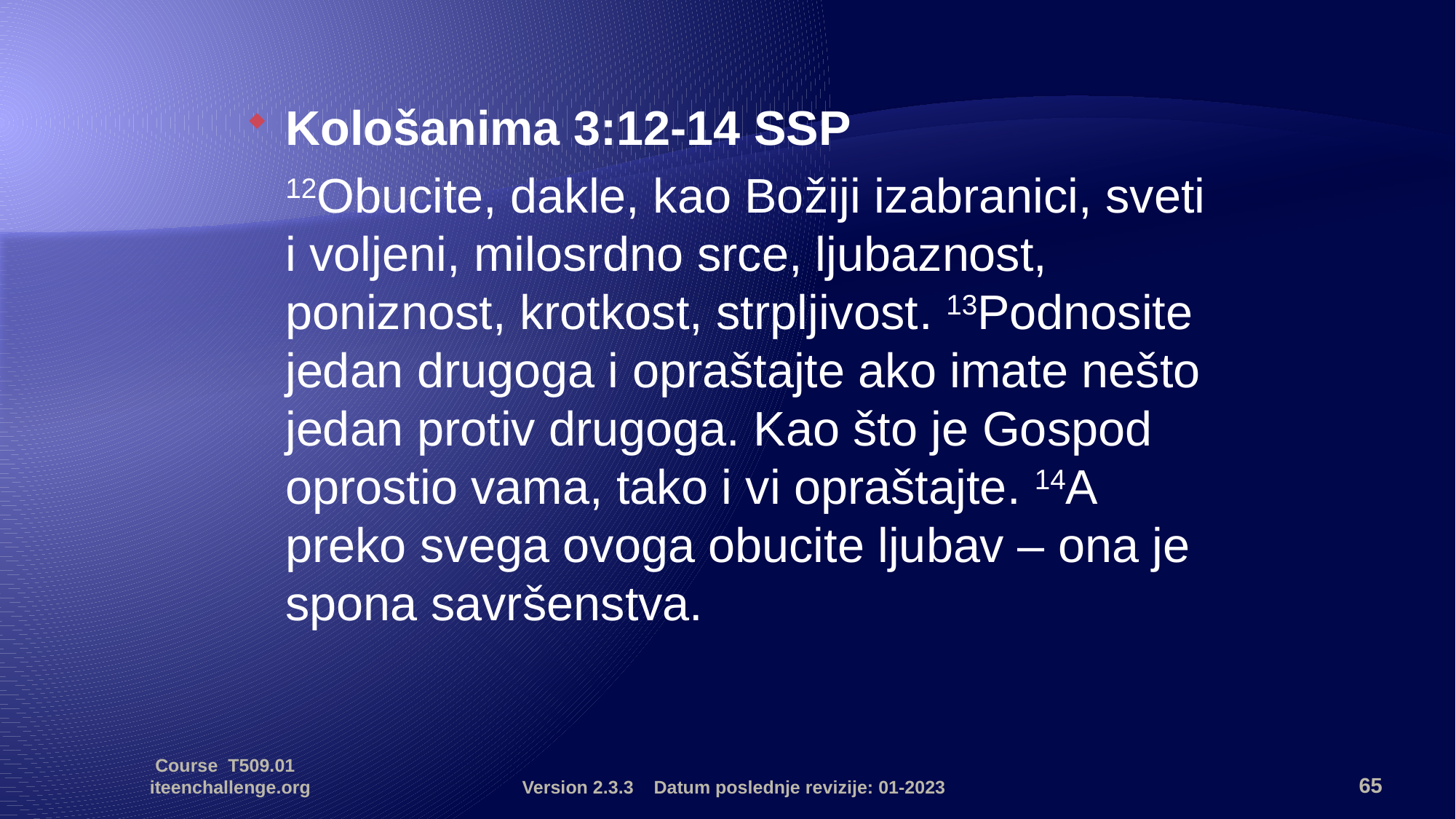

Kološanima 3:12-14 SSP
	12Obucite, dakle, kao Božiji izabranici, sveti i voljeni, milosrdno srce, ljubaznost, poniznost, krotkost, strpljivost. 13Podnosite jedan drugoga i opraštajte ako imate nešto jedan protiv drugoga. Kao što je Gospod oprostio vama, tako i vi opraštajte. 14A preko svega ovoga obucite ljubav – ona je spona savršenstva.
Course  T509.01   iteenchallenge.org
Version 2.3.3    Datum poslednje revizije: 01-2023
65